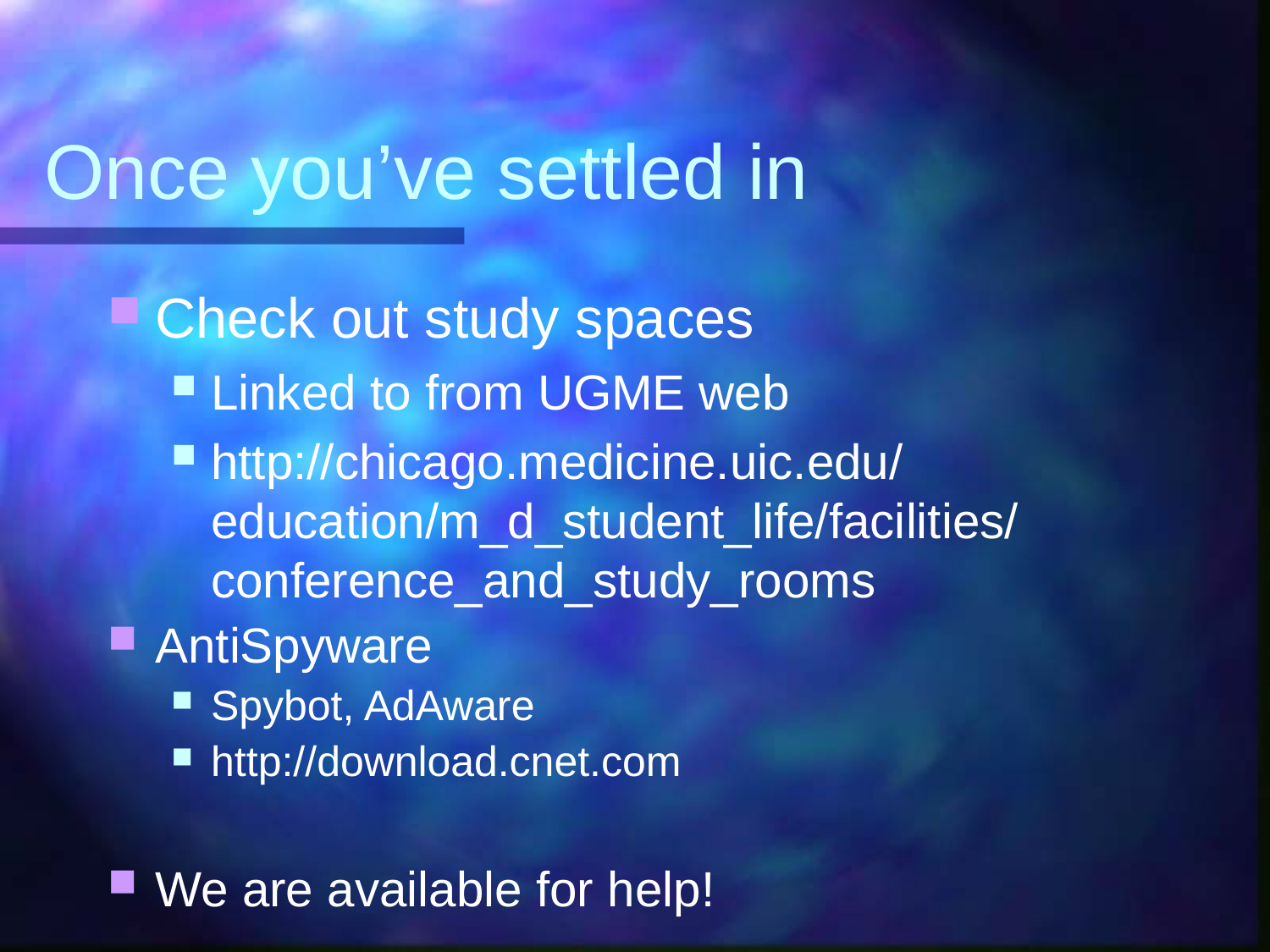

# Once you’ve settled in

Check out study spaces
Linked to from UGME web
http://chicago.medicine.uic.edu/education/m_d_student_life/facilities/conference_and_study_rooms
AntiSpyware
Spybot, AdAware
http://download.cnet.com

We are available for help!